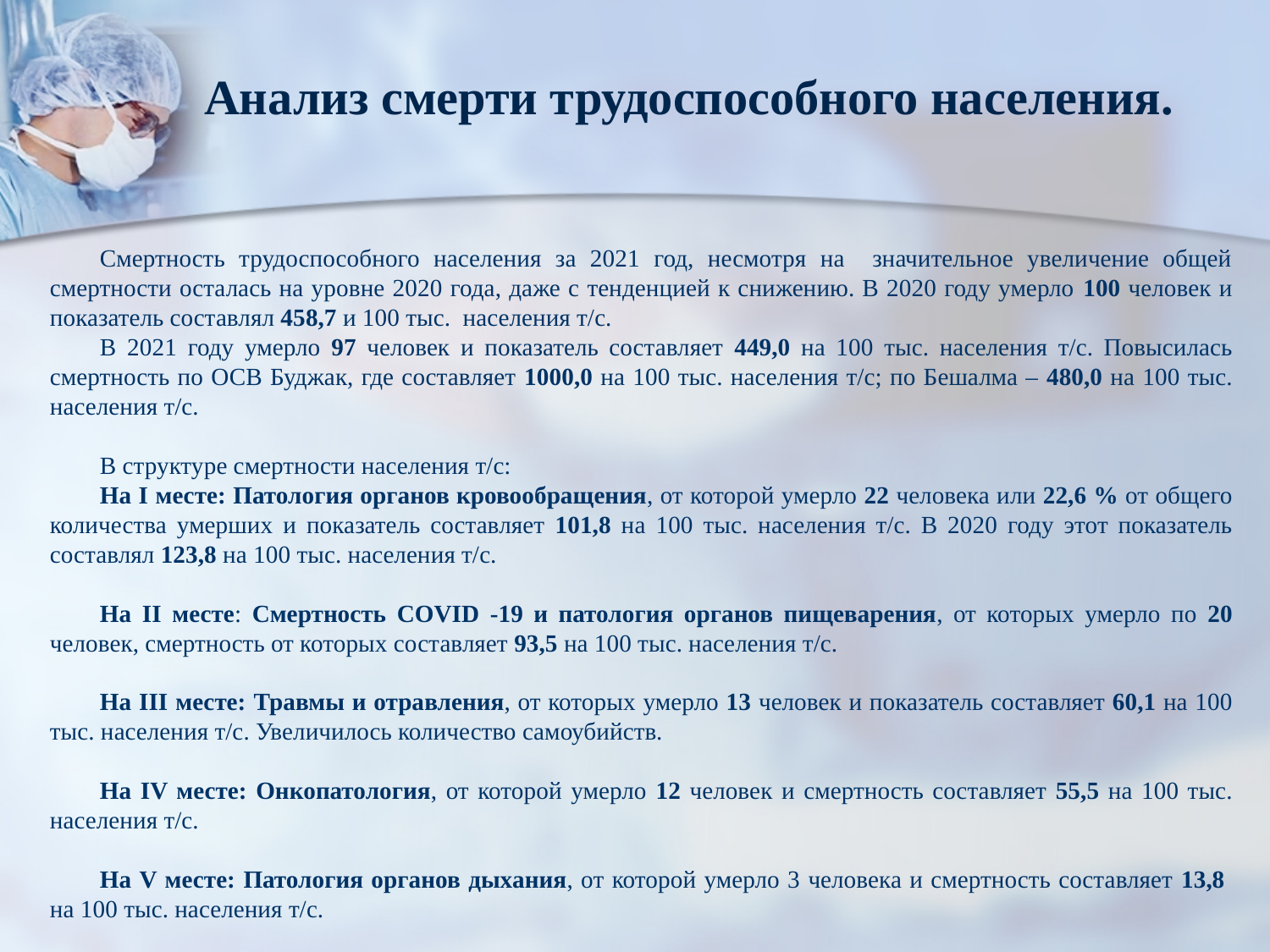

# Анализ смерти трудоспособного населения.
Смертность трудоспособного населения за 2021 год, несмотря на  значительное увеличение общей смертности осталась на уровне 2020 года, даже с тенденцией к снижению. В 2020 году умерло 100 человек и показатель составлял 458,7 и 100 тыс.  населения т/с.
В 2021 году умерло 97 человек и показатель составляет 449,0 на 100 тыс. населения т/с. Повысилась смертность по ОСВ Буджак, где составляет 1000,0 на 100 тыс. населения т/с; по Бешалма – 480,0 на 100 тыс. населения т/с.

В структуре смертности населения т/с:
На Ι месте: Патология органов кровообращения, от которой умерло 22 человека или 22,6 % от общего количества умерших и показатель составляет 101,8 на 100 тыс. населения т/с. В 2020 году этот показатель составлял 123,8 на 100 тыс. населения т/с.

На ΙΙ месте: Смертность COVID -19 и патология органов пищеварения, от которых умерло по 20 человек, смертность от которых составляет 93,5 на 100 тыс. населения т/с.

На ΙΙΙ месте: Травмы и отравления, от которых умерло 13 человек и показатель составляет 60,1 на 100 тыс. населения т/с. Увеличилось количество самоубийств.

На ΙV месте: Онкопатология, от которой умерло 12 человек и смертность составляет 55,5 на 100 тыс. населения т/с.

На V месте: Патология органов дыхания, от которой умерло 3 человека и смертность составляет 13,8  на 100 тыс. населения т/с.